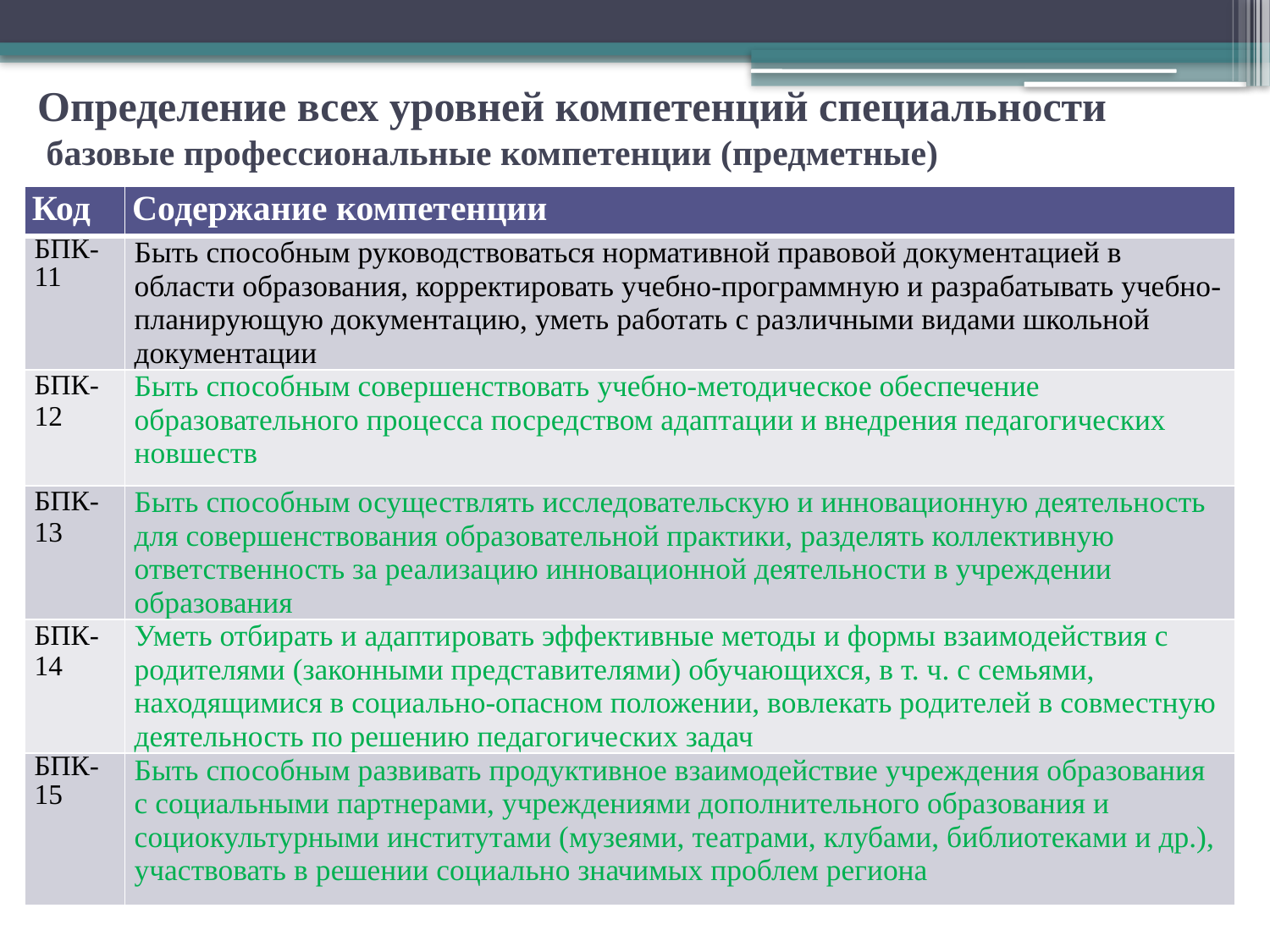

# Определение всех уровней компетенций специальности базовые профессиональные компетенции (предметные)
| Код | Содержание компетенции |
| --- | --- |
| БПК-11 | Быть способным руководствоваться нормативной правовой документацией в области образования, корректировать учебно-программную и разрабатывать учебно-планирующую документацию, уметь работать с различными видами школьной документации |
| БПК-12 | Быть способным совершенствовать учебно-методическое обеспечение образовательного процесса посредством адаптации и внедрения педагогических новшеств |
| БПК-13 | Быть способным осуществлять исследовательскую и инновационную деятельность для совершенствования образовательной практики, разделять коллективную ответственность за реализацию инновационной деятельности в учреждении образования |
| БПК-14 | Уметь отбирать и адаптировать эффективные методы и формы взаимодействия с родителями (законными представителями) обучающихся, в т. ч. с семьями, находящимися в социально-опасном положении, вовлекать родителей в совместную деятельность по решению педагогических задач |
| БПК-15 | Быть способным развивать продуктивное взаимодействие учреждения образования с социальными партнерами, учреждениями дополнительного образования и социокультурными институтами (музеями, театрами, клубами, библиотеками и др.), участвовать в решении социально значимых проблем региона |